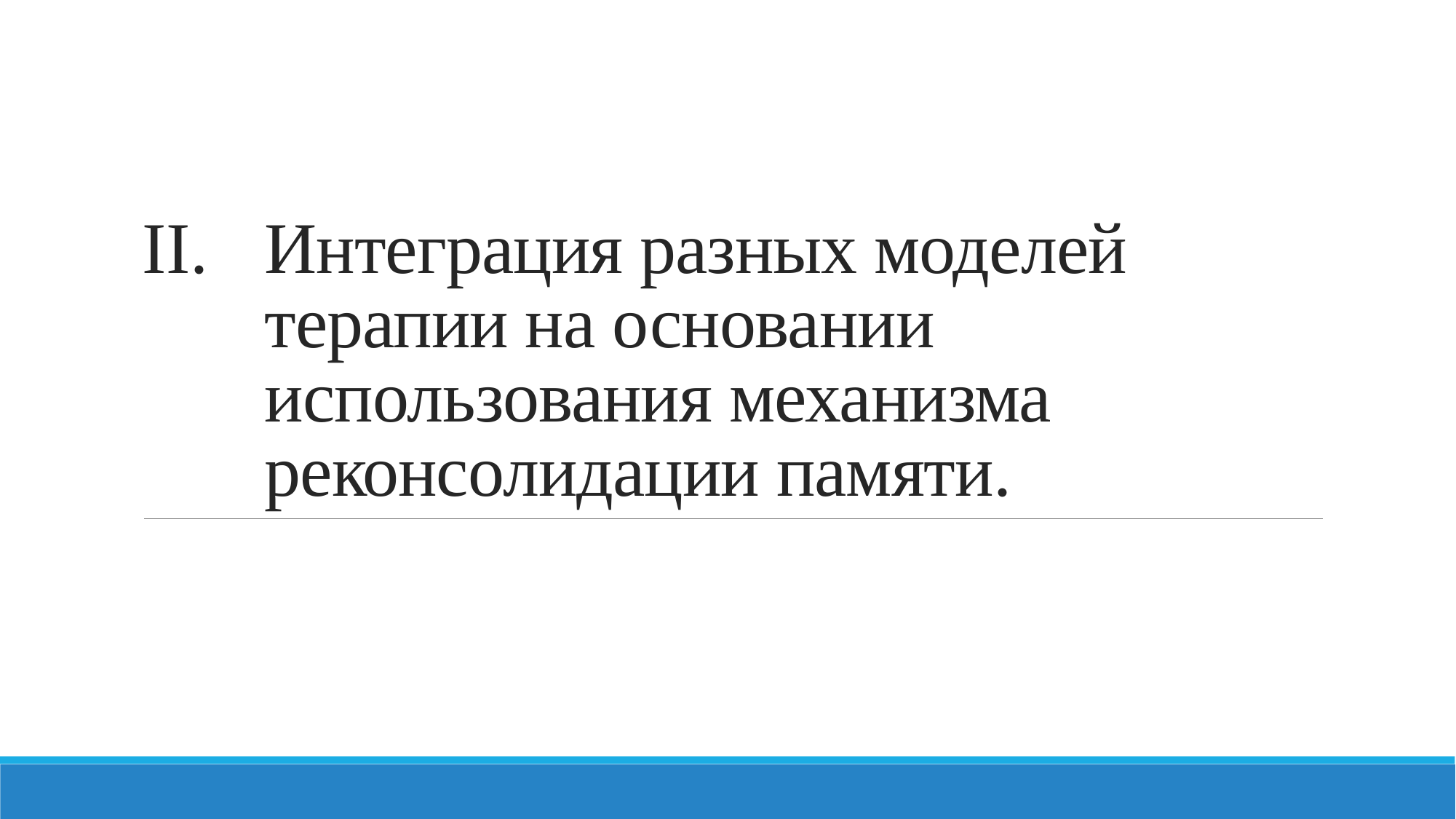

# Интеграция разных моделей терапии на основании использования механизма реконсолидации памяти.